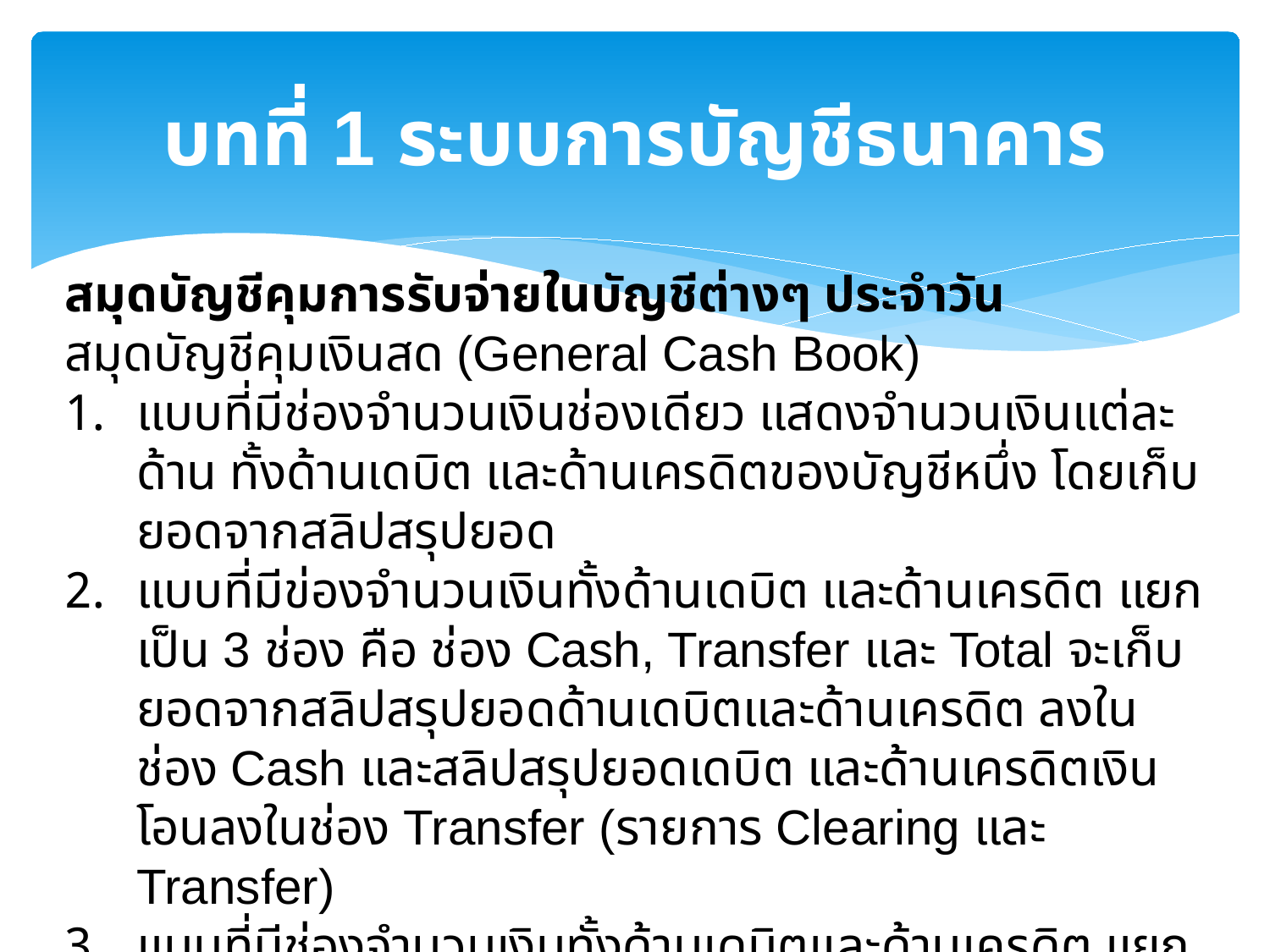

# บทที่ 1 ระบบการบัญชีธนาคาร
สมุดบัญชีคุมการรับจ่ายในบัญชีต่างๆ ประจำวัน
สมุดบัญชีคุมเงินสด (General Cash Book)
แบบที่มีช่องจำนวนเงินช่องเดียว แสดงจำนวนเงินแต่ละด้าน ทั้งด้านเดบิต และด้านเครดิตของบัญชีหนึ่ง โดยเก็บยอดจากสลิปสรุปยอด
แบบที่มีข่องจำนวนเงินทั้งด้านเดบิต และด้านเครดิต แยกเป็น 3 ช่อง คือ ช่อง Cash, Transfer และ Total จะเก็บยอดจากสลิปสรุปยอดด้านเดบิตและด้านเครดิต ลงในช่อง Cash และสลิปสรุปยอดเดบิต และด้านเครดิตเงินโอนลงในช่อง Transfer (รายการ Clearing และ Transfer)
แบบที่มีช่องจำนวนเงินทั้งด้านเดบิตและด้านเครดิต แยกเป็น 4 ช่อง คือ ช่อง Cash, Transfer, Clearing และ Total